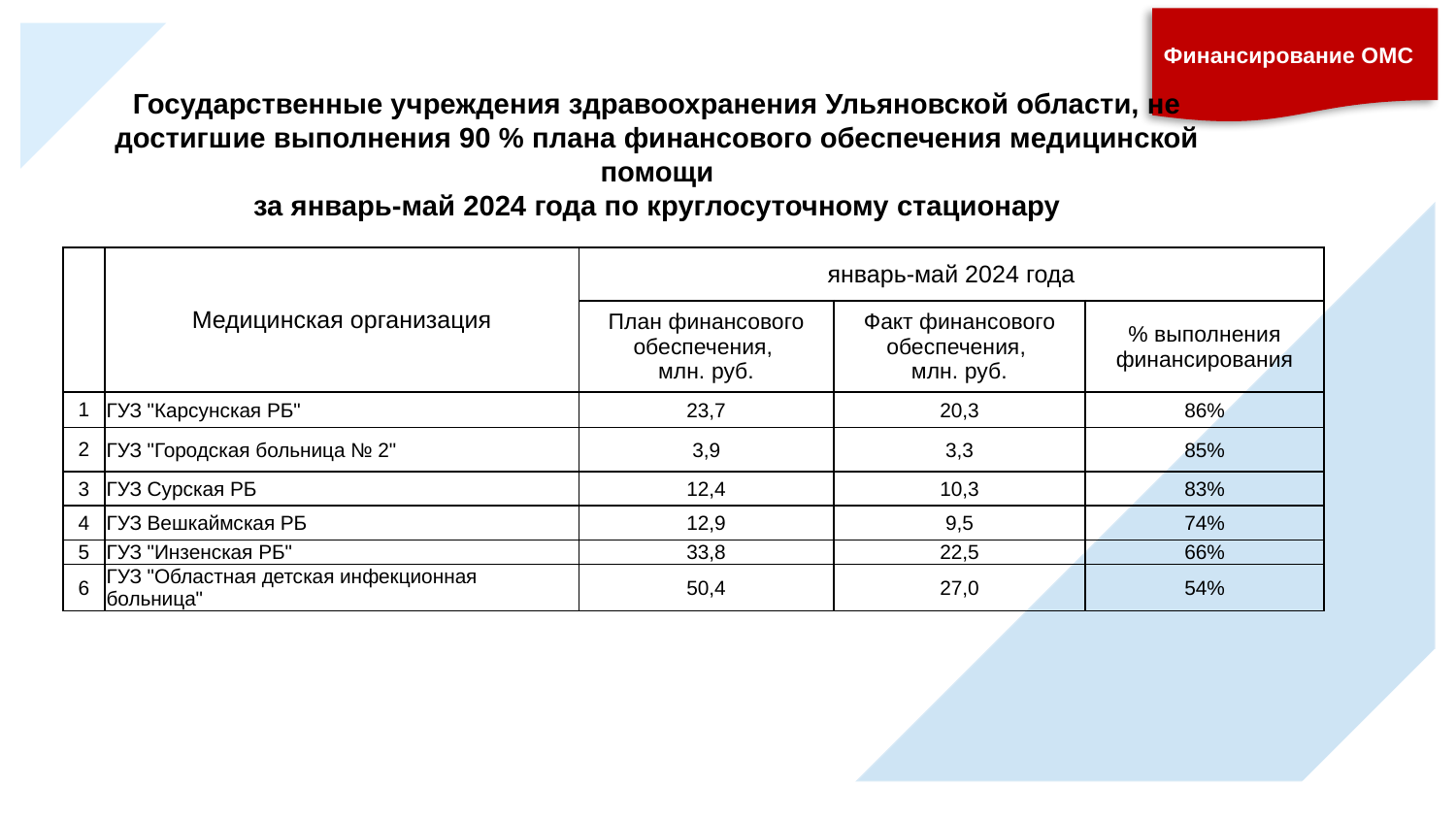

Финансирование ОМС

Государственные учреждения здравоохранения Ульяновской области, не достигшие выполнения 90 % плана финансового обеспечения медицинской помощи
за январь-май 2024 года по круглосуточному стационару

|  | Медицинская организация | январь-май 2024 года |  |  |
| --- | --- | --- | --- | --- |
|  |  | План финансового обеспечения, млн. руб. | Факт финансового обеспечения, млн. руб. | % выполнения финансирования |
| 1 | ГУЗ "Карсунская РБ" | 23,7 | 20,3 | 86% |
| 2 | ГУЗ "Городская больница № 2" | 3,9 | 3,3 | 85% |
| 3 | ГУЗ Сурская РБ | 12,4 | 10,3 | 83% |
| 4 | ГУЗ Вешкаймская РБ | 12,9 | 9,5 | 74% |
| 5 | ГУЗ "Инзенская РБ" | 33,8 | 22,5 | 66% |
| 6 | ГУЗ "Областная детская инфекционная больница" | 50,4 | 27,0 | 54% |